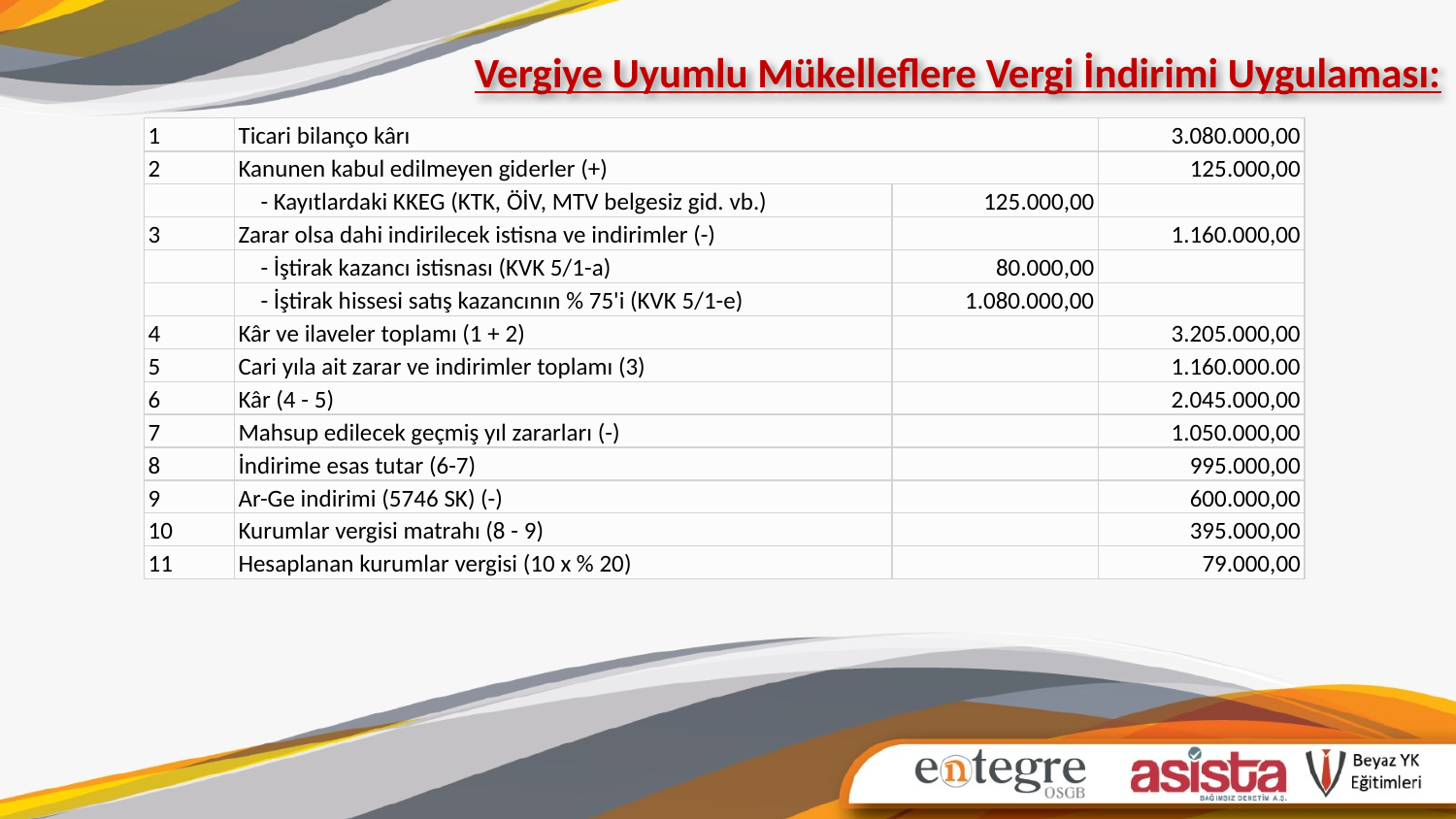

Vergiye Uyumlu Mükelleflere Vergi İndirimi Uygulaması:
| 1 | Ticari bilanço kârı |  | 3.080.000,00 |
| --- | --- | --- | --- |
| 2 | Kanunen kabul edilmeyen giderler (+) |  | 125.000,00 |
|  | - Kayıtlardaki KKEG (KTK, ÖİV, MTV belgesiz gid. vb.) | 125.000,00 |  |
| 3 | Zarar olsa dahi indirilecek istisna ve indirimler (-) |  | 1.160.000,00 |
|  | - İştirak kazancı istisnası (KVK 5/1-a) | 80.000,00 |  |
|  | - İştirak hissesi satış kazancının % 75'i (KVK 5/1-e) | 1.080.000,00 |  |
| 4 | Kâr ve ilaveler toplamı (1 + 2) |  | 3.205.000,00 |
| 5 | Cari yıla ait zarar ve indirimler toplamı (3) |  | 1.160.000.00 |
| 6 | Kâr (4 - 5) |  | 2.045.000,00 |
| 7 | Mahsup edilecek geçmiş yıl zararları (-) |  | 1.050.000,00 |
| 8 | İndirime esas tutar (6-7) |  | 995.000,00 |
| 9 | Ar-Ge indirimi (5746 SK) (-) |  | 600.000,00 |
| 10 | Kurumlar vergisi matrahı (8 - 9) |  | 395.000,00 |
| 11 | Hesaplanan kurumlar vergisi (10 x % 20) |  | 79.000,00 |